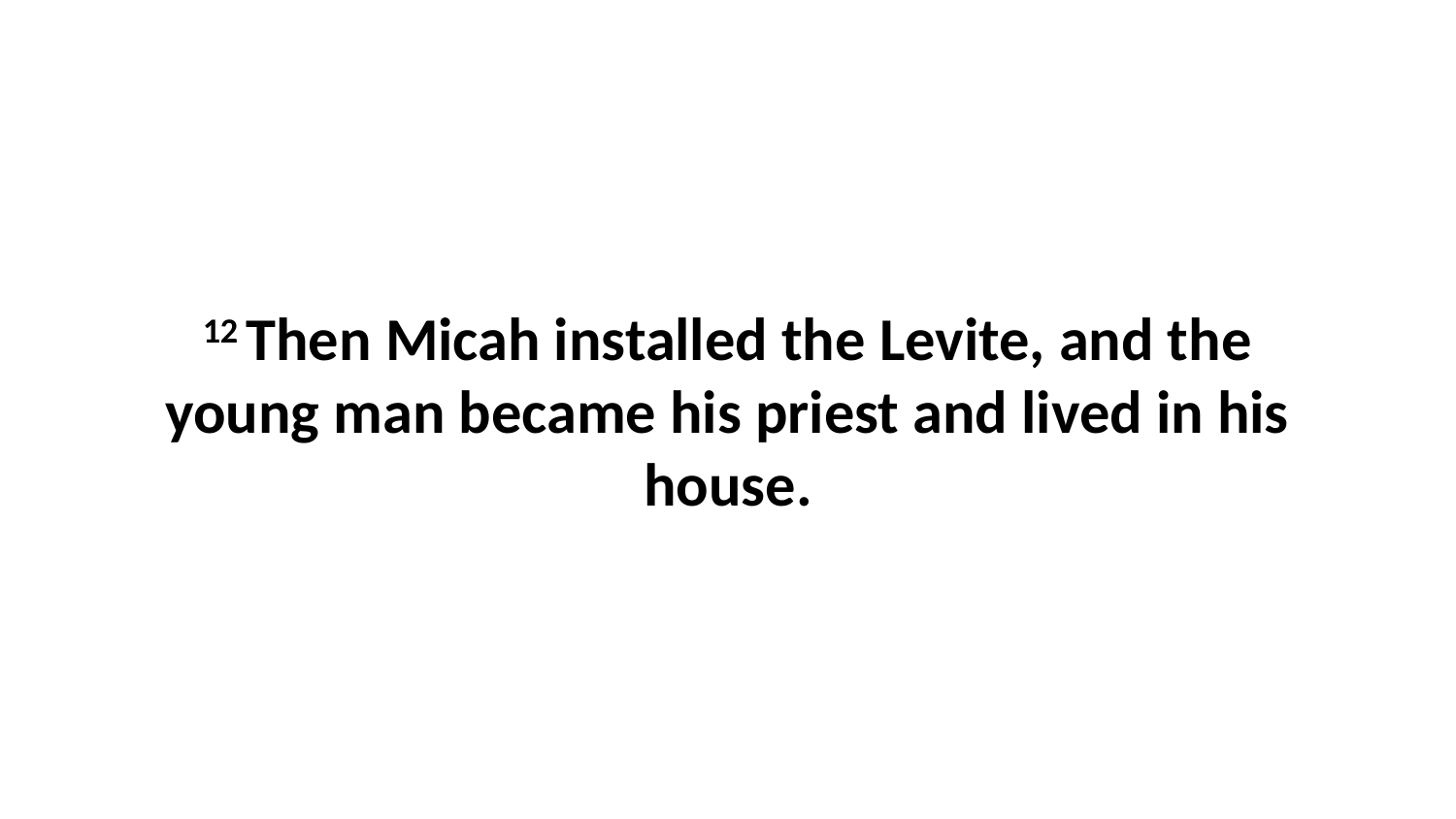

12 Then Micah installed the Levite, and the young man became his priest and lived in his house.